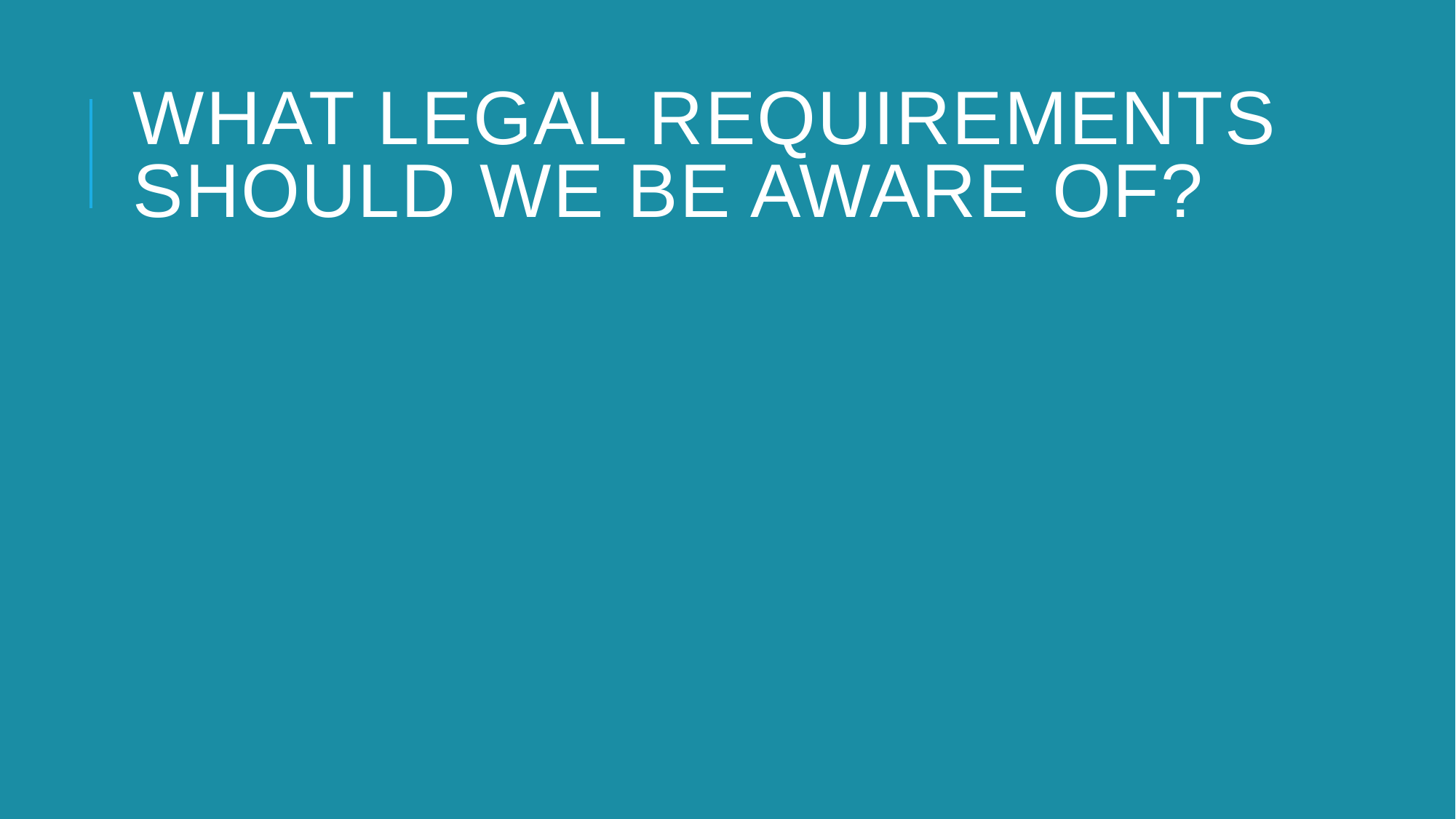

# What Legal requirements should we be aware of?